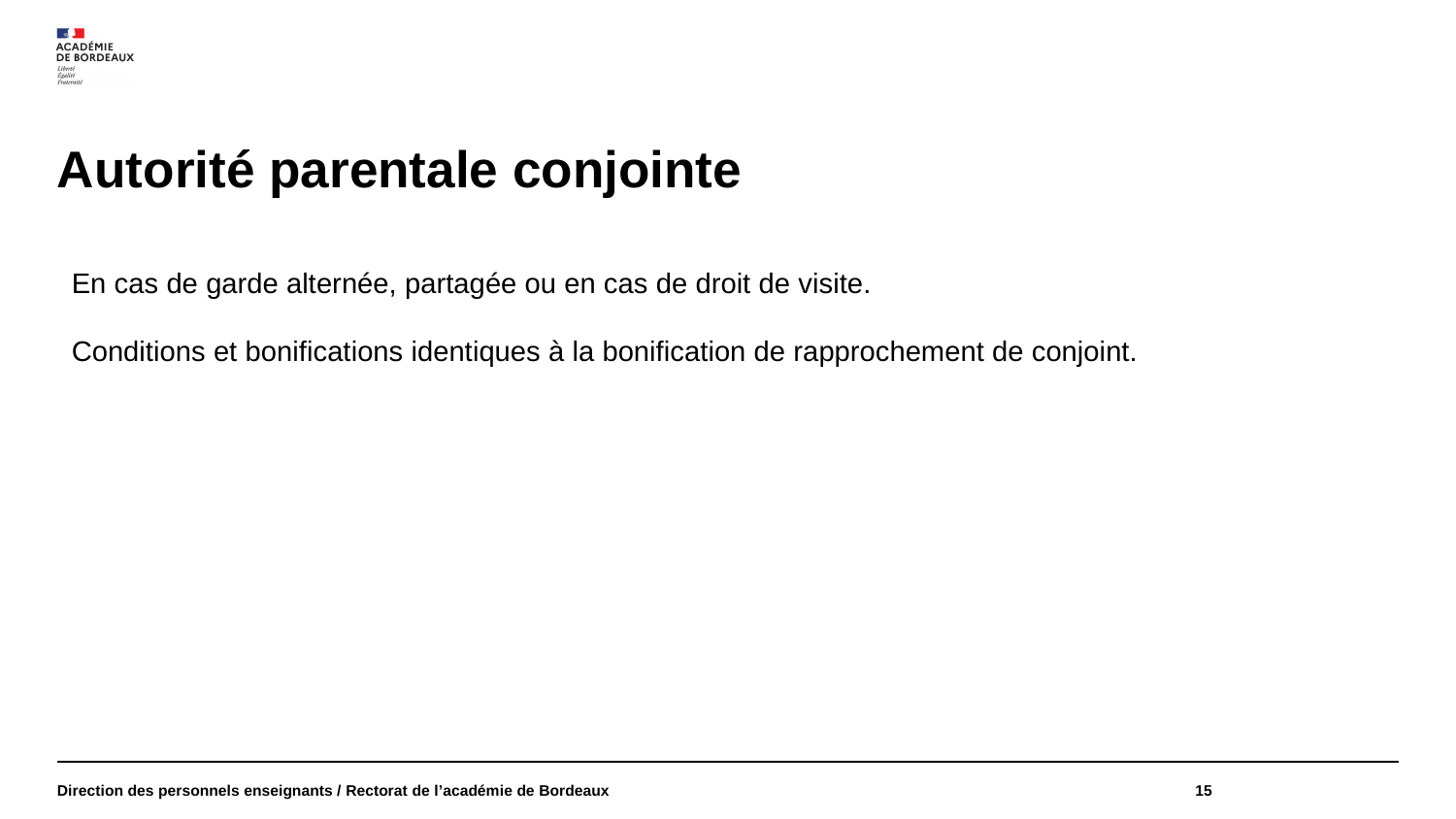

# Autorité parentale conjointe
En cas de garde alternée, partagée ou en cas de droit de visite.

Conditions et bonifications identiques à la bonification de rapprochement de conjoint.
Direction des personnels enseignants / Rectorat de l’académie de Bordeaux
15